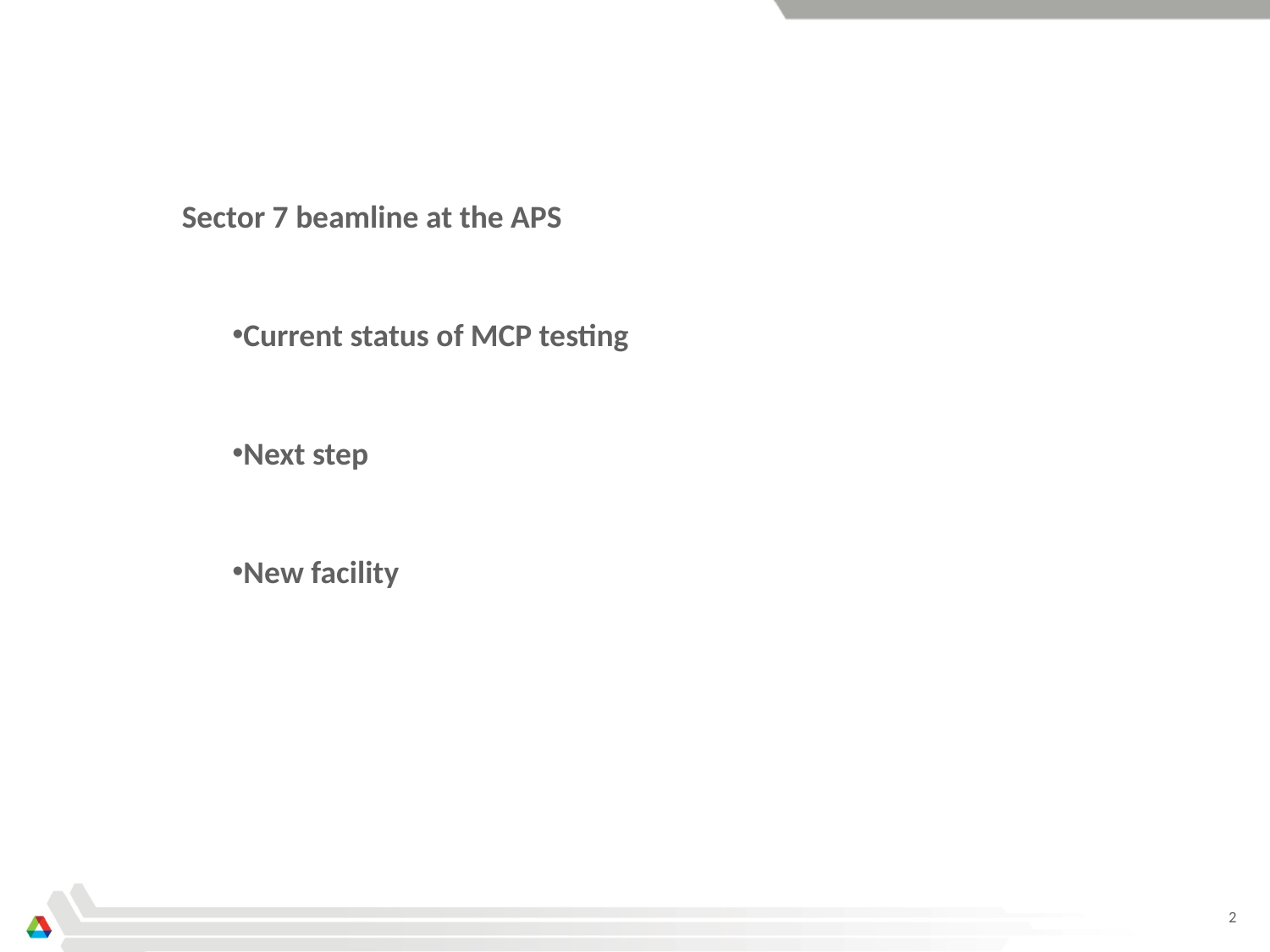

Sector 7 beamline at the APS

Current status of MCP testing

Next step

New facility
2